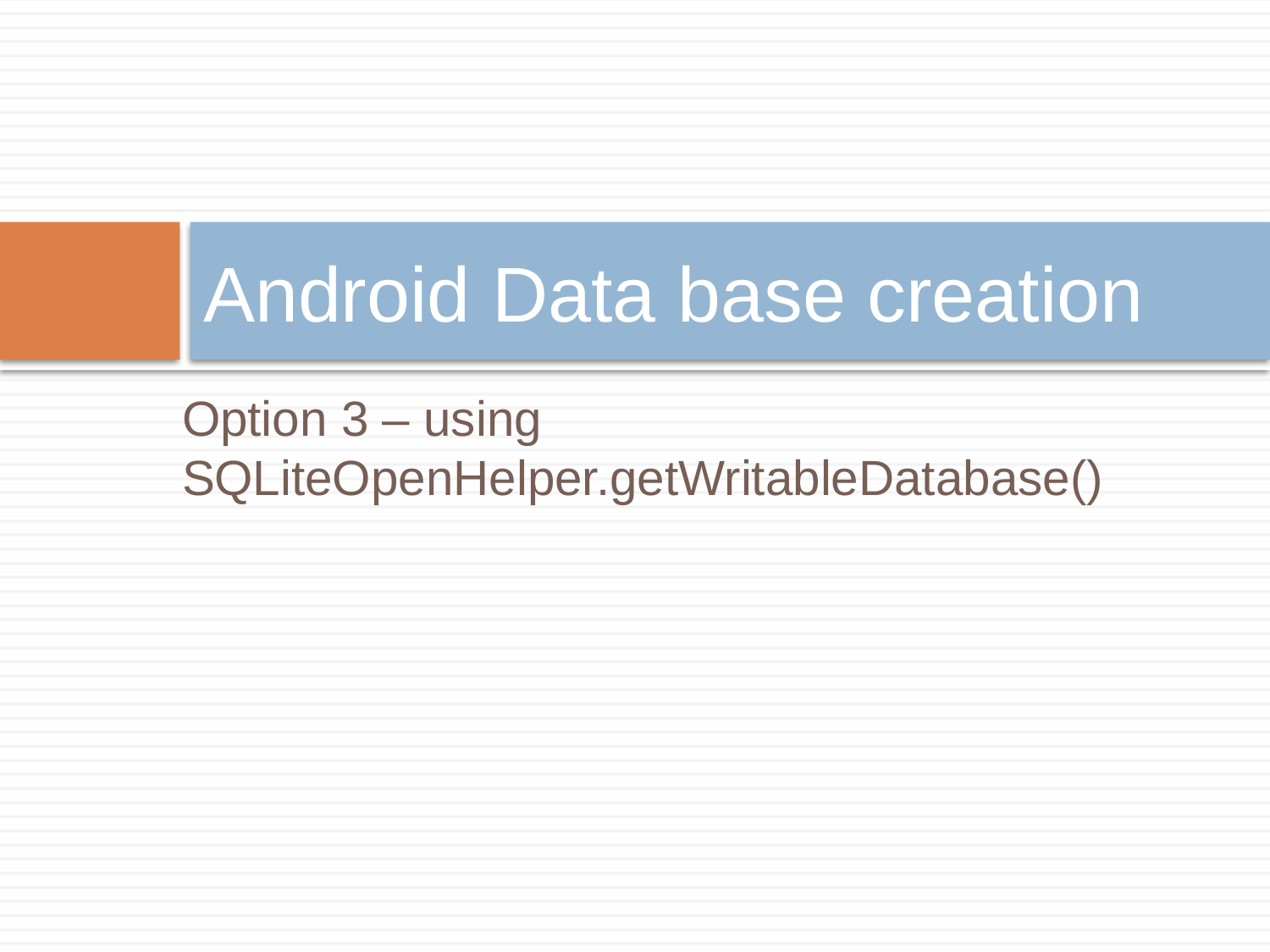

# Android Data base creation
Option 3 – using SQLiteOpenHelper.getWritableDatabase()